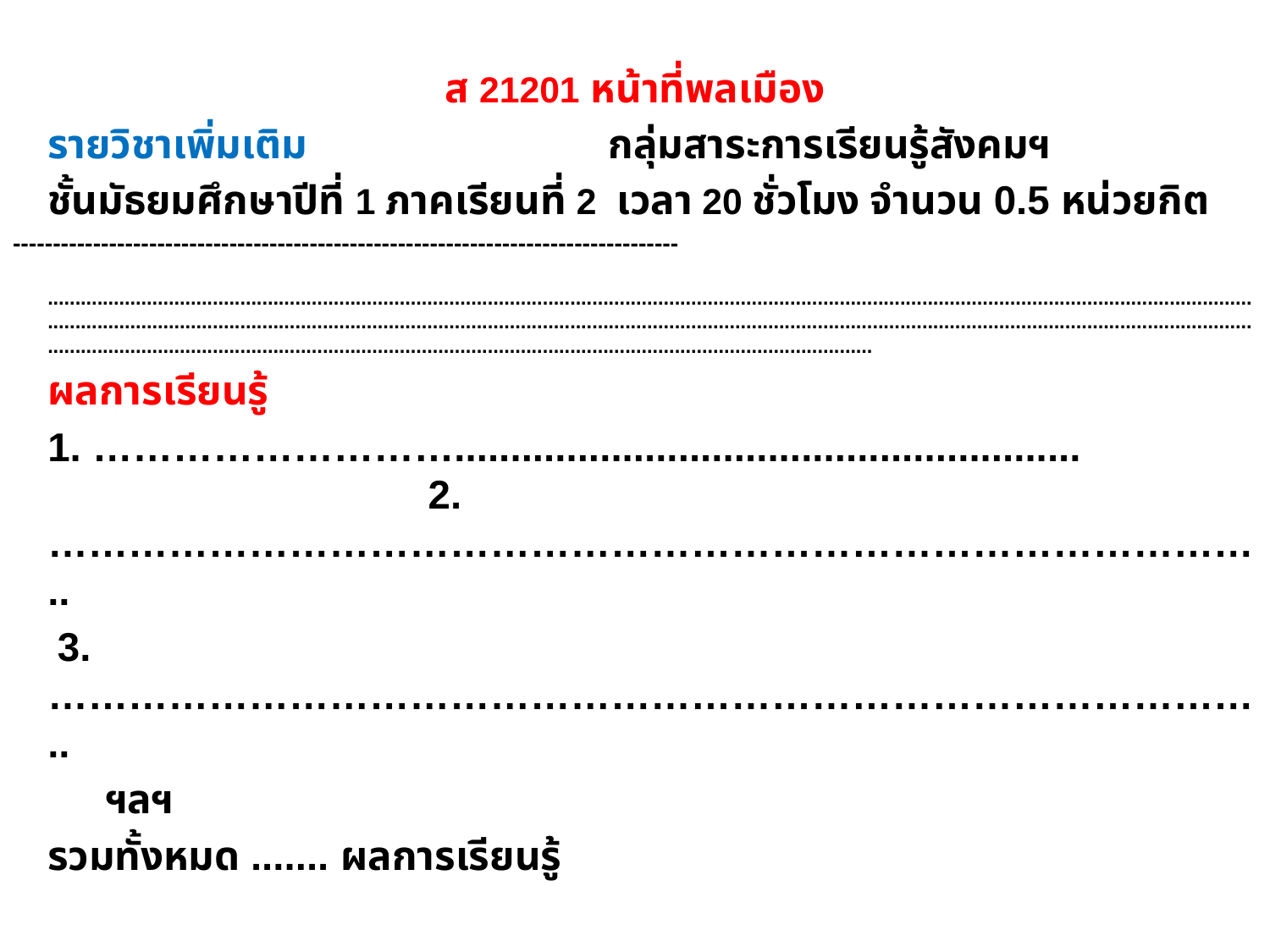

ส 21201 หน้าที่พลเมือง
	รายวิชาเพิ่มเติม                             กลุ่มสาระการเรียนรู้สังคมฯ
	ชั้นมัธยมศึกษาปีที่ 1 ภาคเรียนที่ 2  เวลา 20 ชั่วโมง จำนวน 0.5 หน่วยกิต
-----------------------------------------------------------------------------------
		............................................................................................................................................................................................................................................................................................................................................................................................................................................................................................................................................................................................................
	ผลการเรียนรู้
	1. ………………………........................................................                                                  2. ………………………………………………………………………………..
    3. ………………………………………………………………………………..
		           ฯลฯ
	รวมทั้งหมด ....... ผลการเรียนรู้